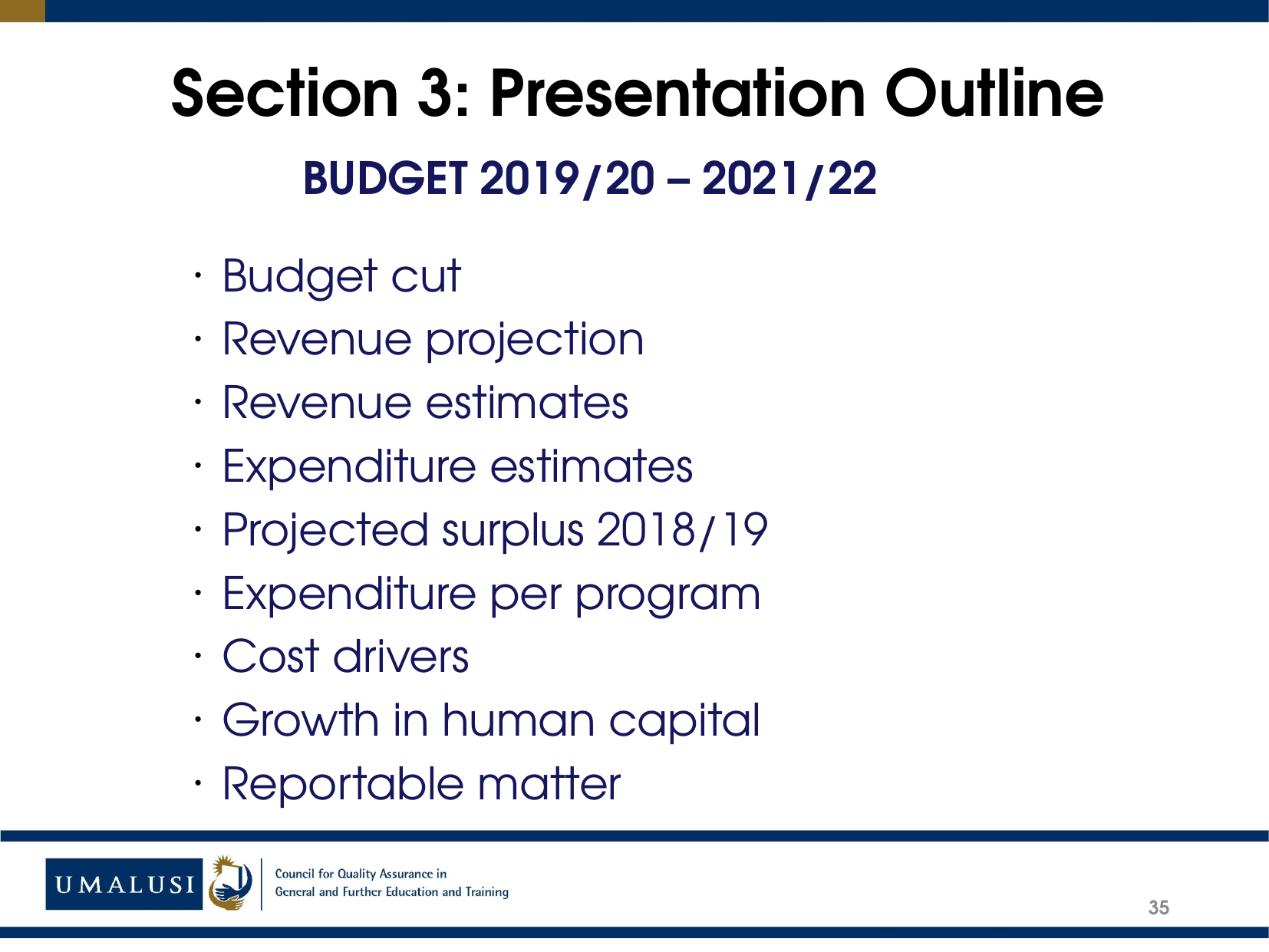

# Section 3: Presentation Outline
		BUDGET 2019/20 – 2021/22

Budget cut
Revenue projection
Revenue estimates
Expenditure estimates
Projected surplus 2018/19
Expenditure per program
Cost drivers
Growth in human capital
Reportable matter

35